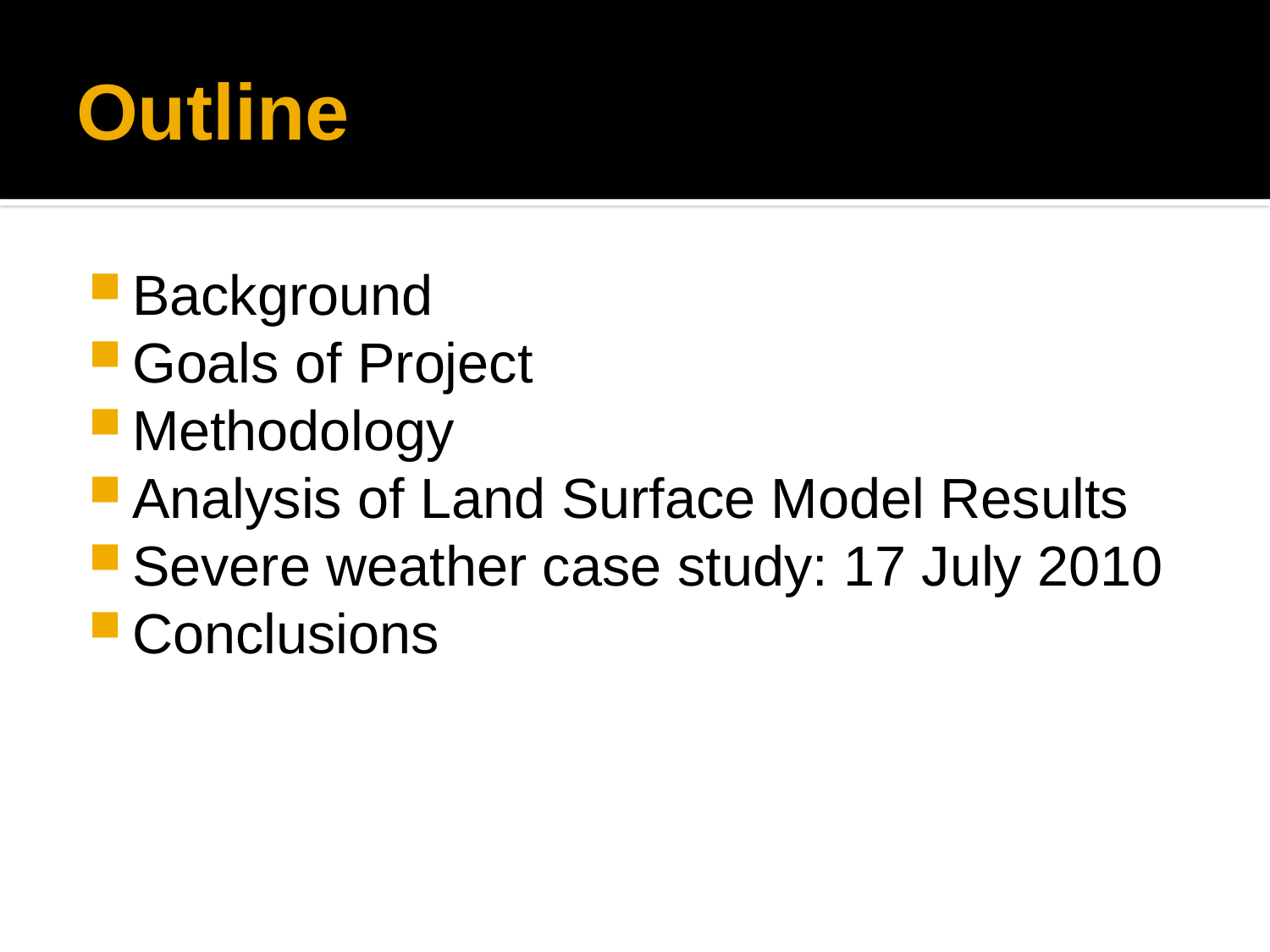

# Outline
Background
Goals of Project
Methodology
Analysis of Land Surface Model Results
Severe weather case study: 17 July 2010
Conclusions